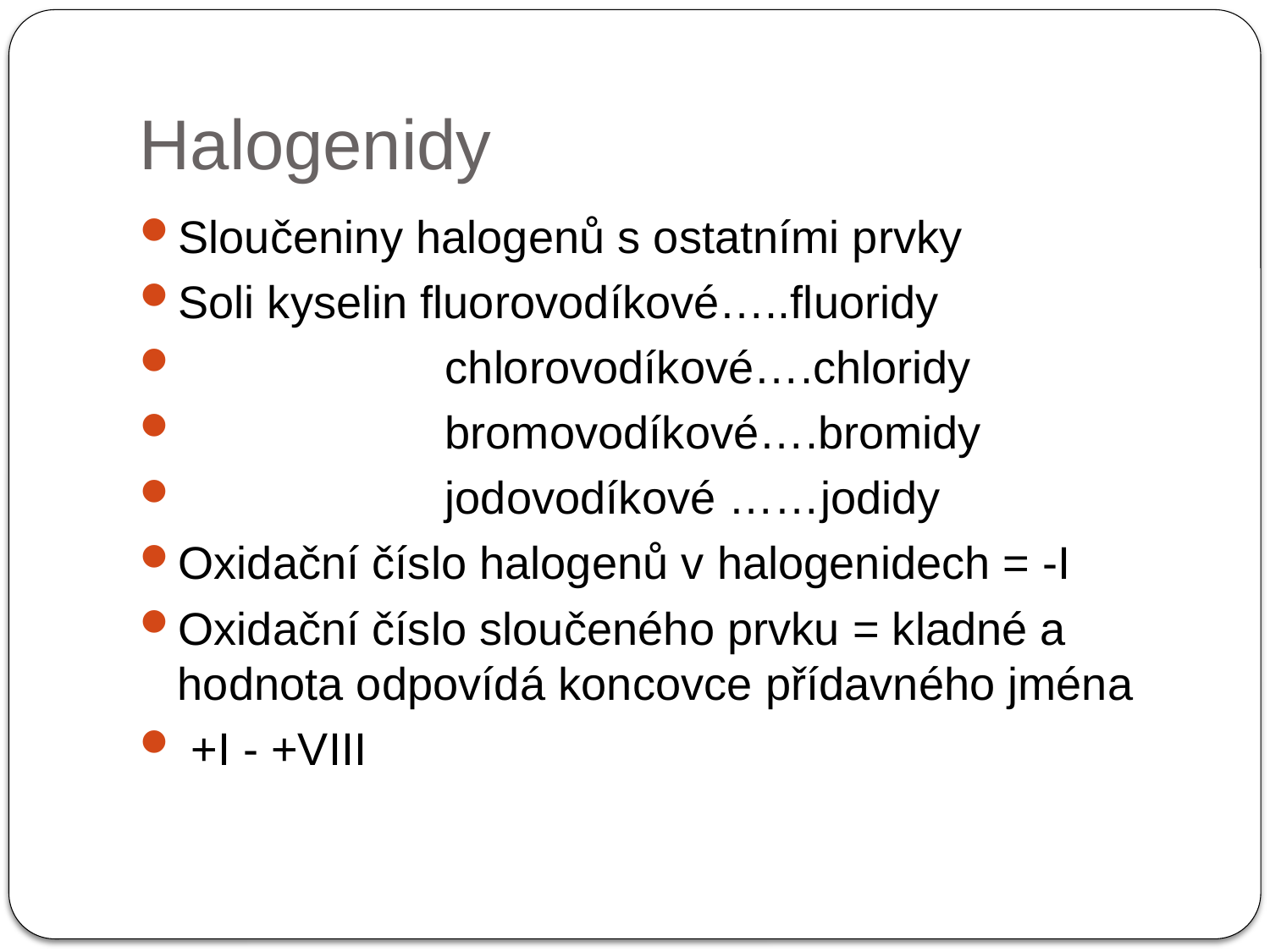

# Halogenidy
Sloučeniny halogenů s ostatními prvky
Soli kyselin fluorovodíkové…..fluoridy
                     chlorovodíkové….chloridy
                     bromovodíkové….bromidy
                     jodovodíkové ……jodidy
Oxidační číslo halogenů v halogenidech = -I
Oxidační číslo sloučeného prvku = kladné a hodnota odpovídá koncovce přídavného jména
 +I - +VIII